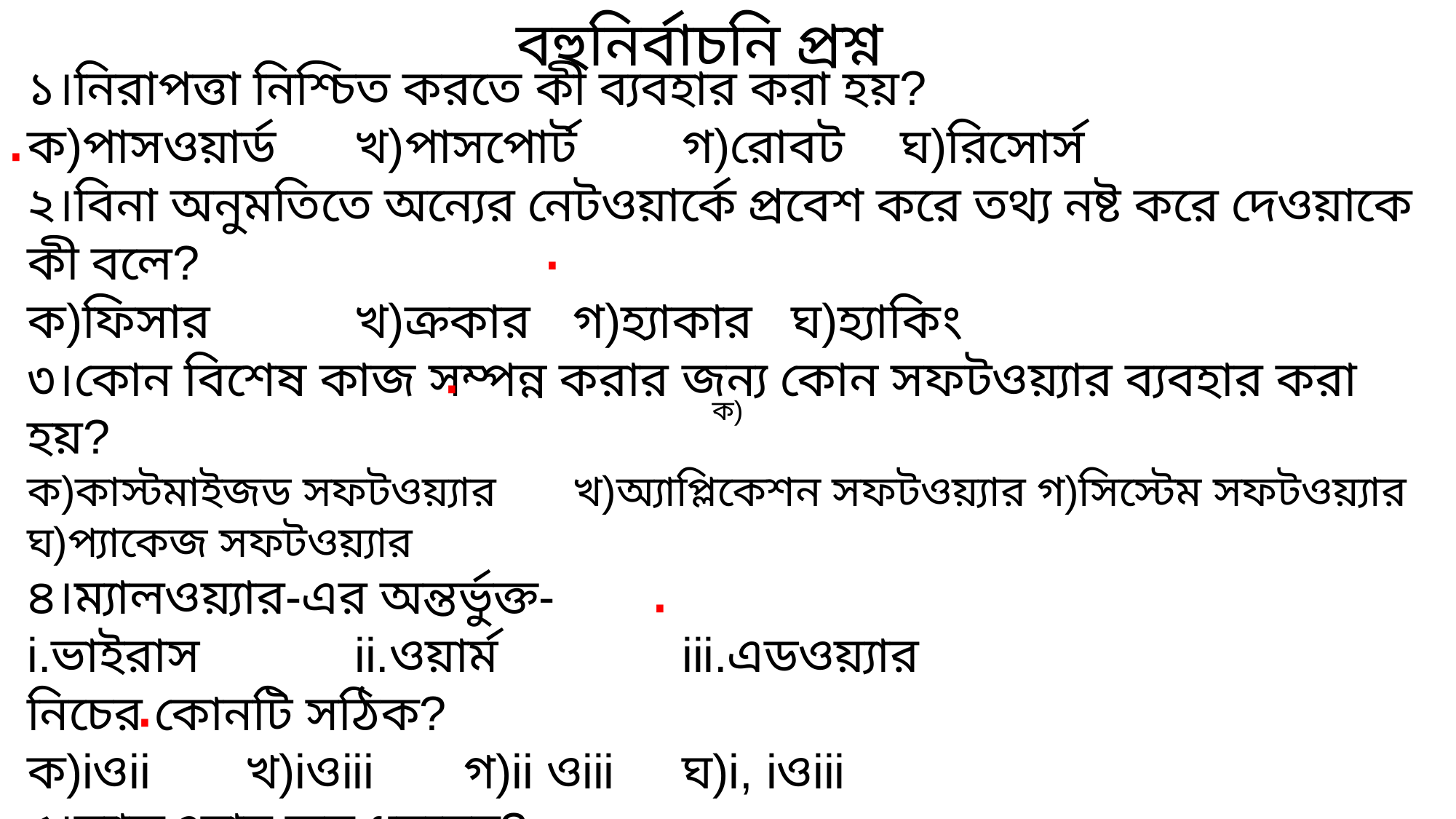

বহুনির্বাচনি প্রশ্ন
১।নিরাপত্তা নিশ্চিত করতে কী ব্যবহার করা হয়?
ক)পাসওয়ার্ড	খ)পাসপোর্ট 	গ)রোবট	ঘ)রিসোর্স
২।বিনা অনুমতিতে অন্যের নেটওয়ার্কে প্রবেশ করে তথ্য নষ্ট করে দেওয়াকে কী বলে?
ক)ফিসার		খ)ক্রকার	গ)হ্যাকার	ঘ)হ্যাকিং
৩।কোন বিশেষ কাজ সম্পন্ন করার জন্য কোন সফটওয়্যার ব্যবহার করা হয়?
ক)কাস্টমাইজড সফটওয়্যার	খ)অ্যাপ্লিকেশন সফটওয়্যার গ)সিস্টেম সফটওয়্যার ঘ)প্যাকেজ সফটওয়্যার
৪।ম্যালওয়্যার-এর অন্তর্ভুক্ত-
i.ভাইরাস		ii.ওয়ার্ম		iii.এডওয়্যার
নিচের কোনটি সঠিক?
ক)iওii	খ)iওiii	গ)ii ওiii	ঘ)i, iওiii
৫।ম্যালওয়ার কয় ধরনের?
ক)২	   খ) ৩	       গ)৪      ঘ) ৫

∙
∙
∙
ক)
∙
∙